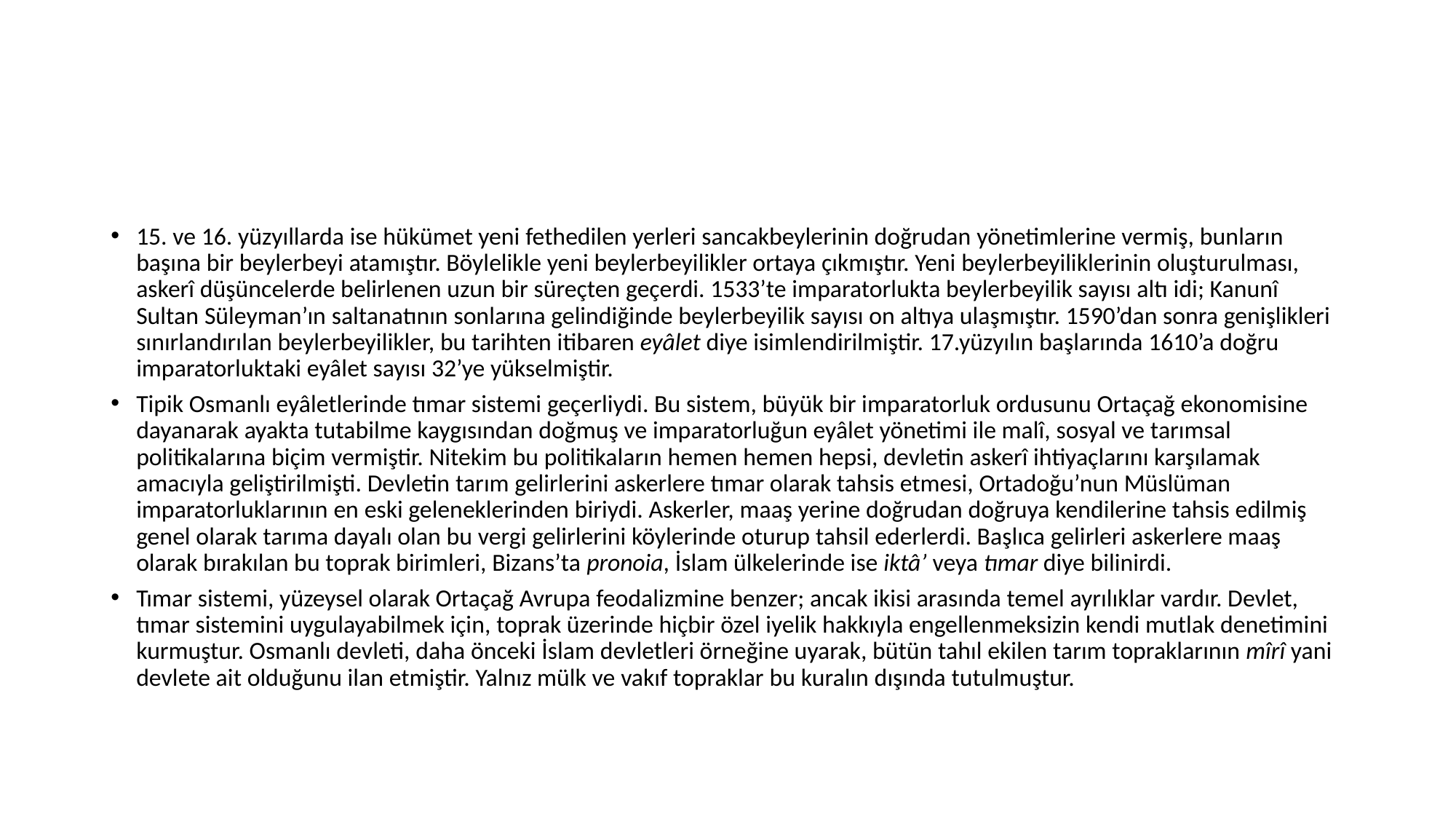

#
15. ve 16. yüzyıllarda ise hükümet yeni fethedilen yerleri sancakbeylerinin doğrudan yönetimlerine vermiş, bunların başına bir beylerbeyi atamıştır. Böylelikle yeni beylerbeyilikler ortaya çıkmıştır. Yeni beylerbeyiliklerinin oluşturulması, askerî düşüncelerde belirlenen uzun bir süreçten geçerdi. 1533’te imparatorlukta beylerbeyilik sayısı altı idi; Kanunî Sultan Süleyman’ın saltanatının sonlarına gelindiğinde beylerbeyilik sayısı on altıya ulaşmıştır. 1590’dan sonra genişlikleri sınırlandırılan beylerbeyilikler, bu tarihten itibaren eyâlet diye isimlendirilmiştir. 17.yüzyılın başlarında 1610’a doğru imparatorluktaki eyâlet sayısı 32’ye yükselmiştir.
Tipik Osmanlı eyâletlerinde tımar sistemi geçerliydi. Bu sistem, büyük bir imparatorluk ordusunu Ortaçağ ekonomisine dayanarak ayakta tutabilme kaygısından doğmuş ve imparatorluğun eyâlet yönetimi ile malî, sosyal ve tarımsal politikalarına biçim vermiştir. Nitekim bu politikaların hemen hemen hepsi, devletin askerî ihtiyaçlarını karşılamak amacıyla geliştirilmişti. Devletin tarım gelirlerini askerlere tımar olarak tahsis etmesi, Ortadoğu’nun Müslüman imparatorluklarının en eski geleneklerinden biriydi. Askerler, maaş yerine doğrudan doğruya kendilerine tahsis edilmiş genel olarak tarıma dayalı olan bu vergi gelirlerini köylerinde oturup tahsil ederlerdi. Başlıca gelirleri askerlere maaş olarak bırakılan bu toprak birimleri, Bizans’ta pronoia, İslam ülkelerinde ise iktâ’ veya tımar diye bilinirdi.
Tımar sistemi, yüzeysel olarak Ortaçağ Avrupa feodalizmine benzer; ancak ikisi arasında temel ayrılıklar vardır. Devlet, tımar sistemini uygulayabilmek için, toprak üzerinde hiçbir özel iyelik hakkıyla engellenmeksizin kendi mutlak denetimini kurmuştur. Osmanlı devleti, daha önceki İslam devletleri örneğine uyarak, bütün tahıl ekilen tarım topraklarının mîrî yani devlete ait olduğunu ilan etmiştir. Yalnız mülk ve vakıf topraklar bu kuralın dışında tutulmuştur.